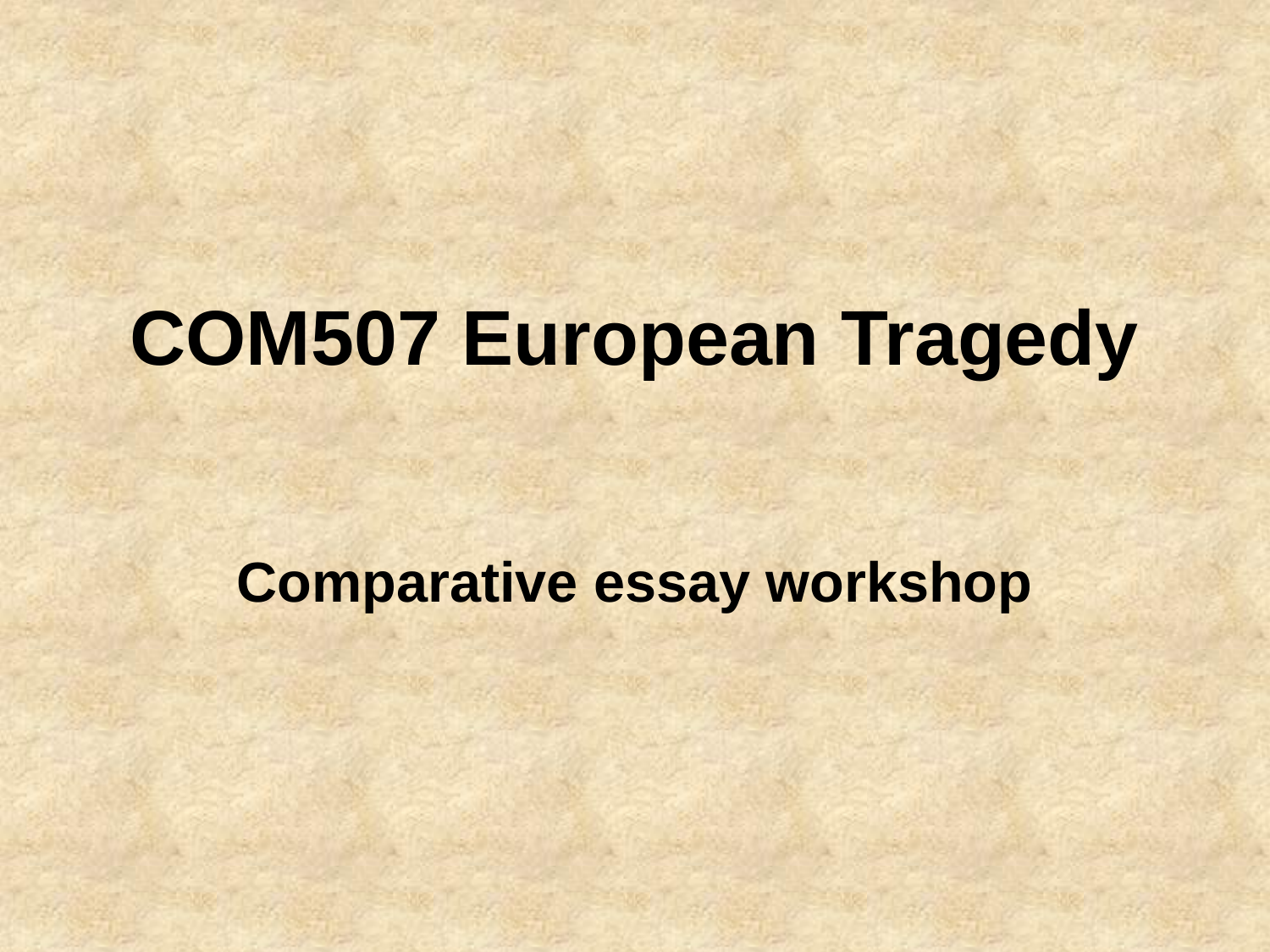

# COM507 European Tragedy
Comparative essay workshop